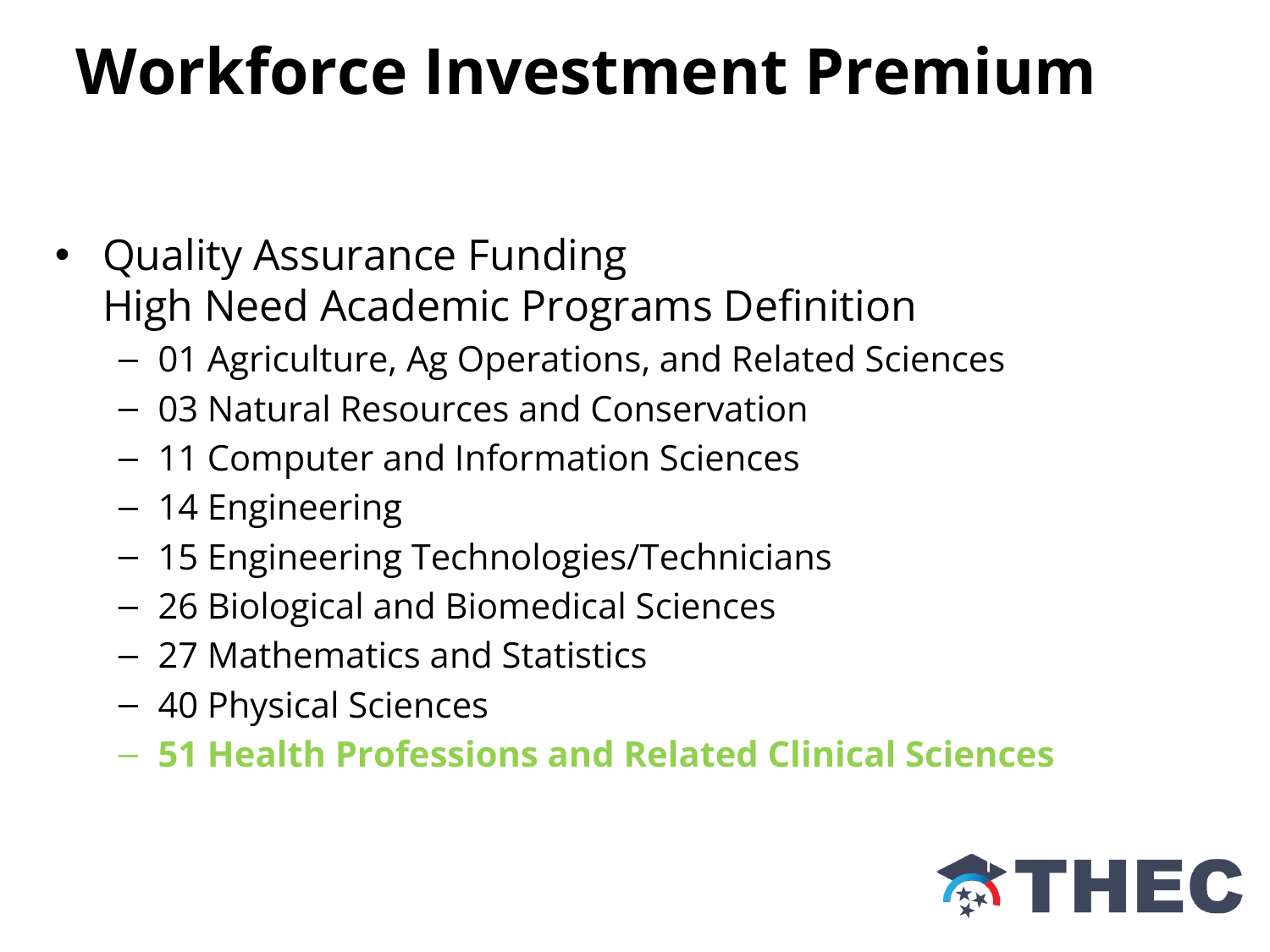

Workforce Investment Premium
Quality Assurance Funding
High Need Academic Programs Definition
01 Agriculture, Ag Operations, and Related Sciences
03 Natural Resources and Conservation
11 Computer and Information Sciences
14 Engineering
15 Engineering Technologies/Technicians
26 Biological and Biomedical Sciences
27 Mathematics and Statistics
40 Physical Sciences
51 Health Professions and Related Clinical Sciences